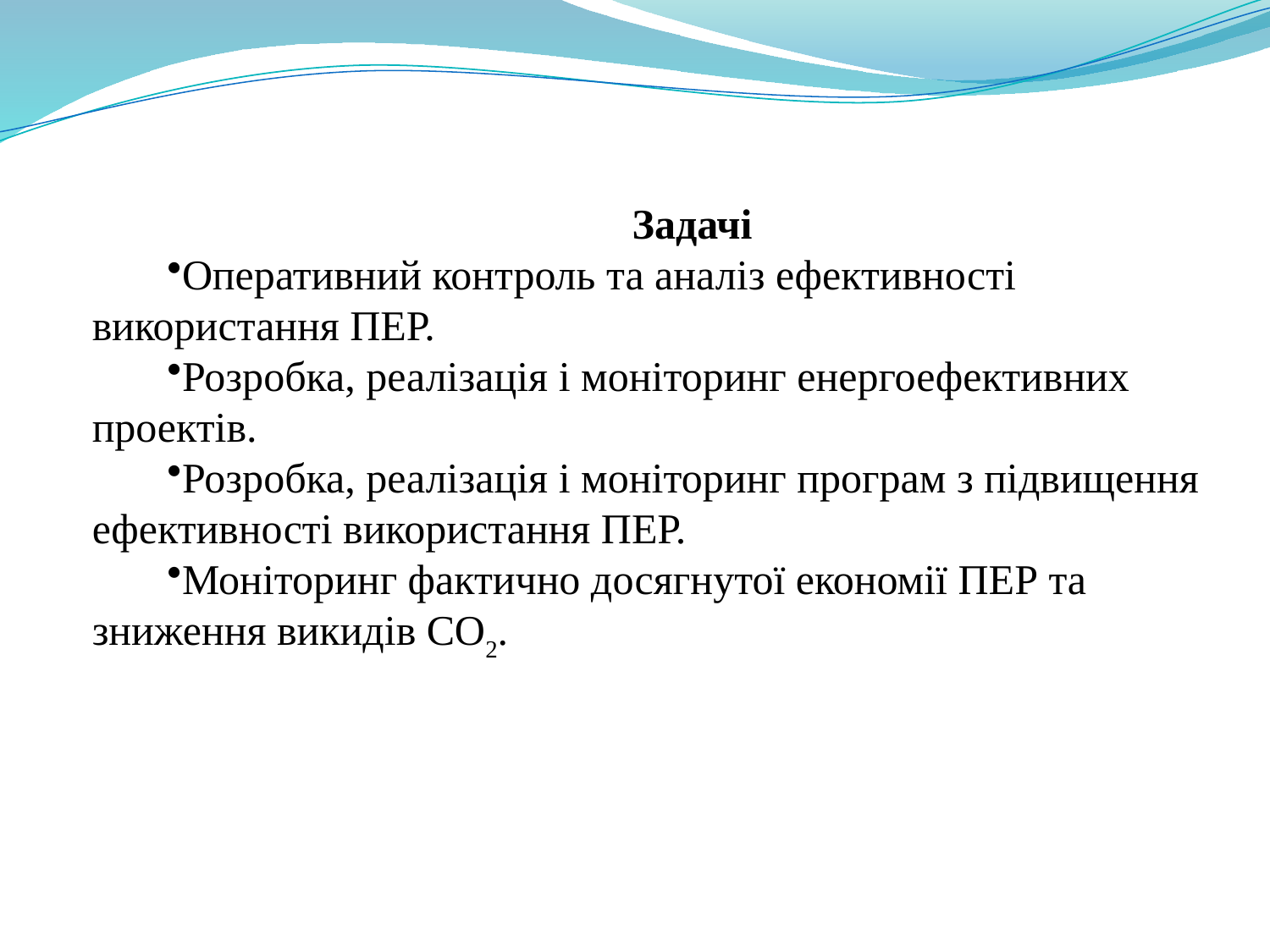

Задачі
Оперативний контроль та аналіз ефективності використання ПЕР.
Розробка, реалізація і моніторинг енергоефективних проектів.
Розробка, реалізація і моніторинг програм з підвищення ефективності використання ПЕР.
Моніторинг фактично досягнутої економії ПЕР та зниження викидів СО2.